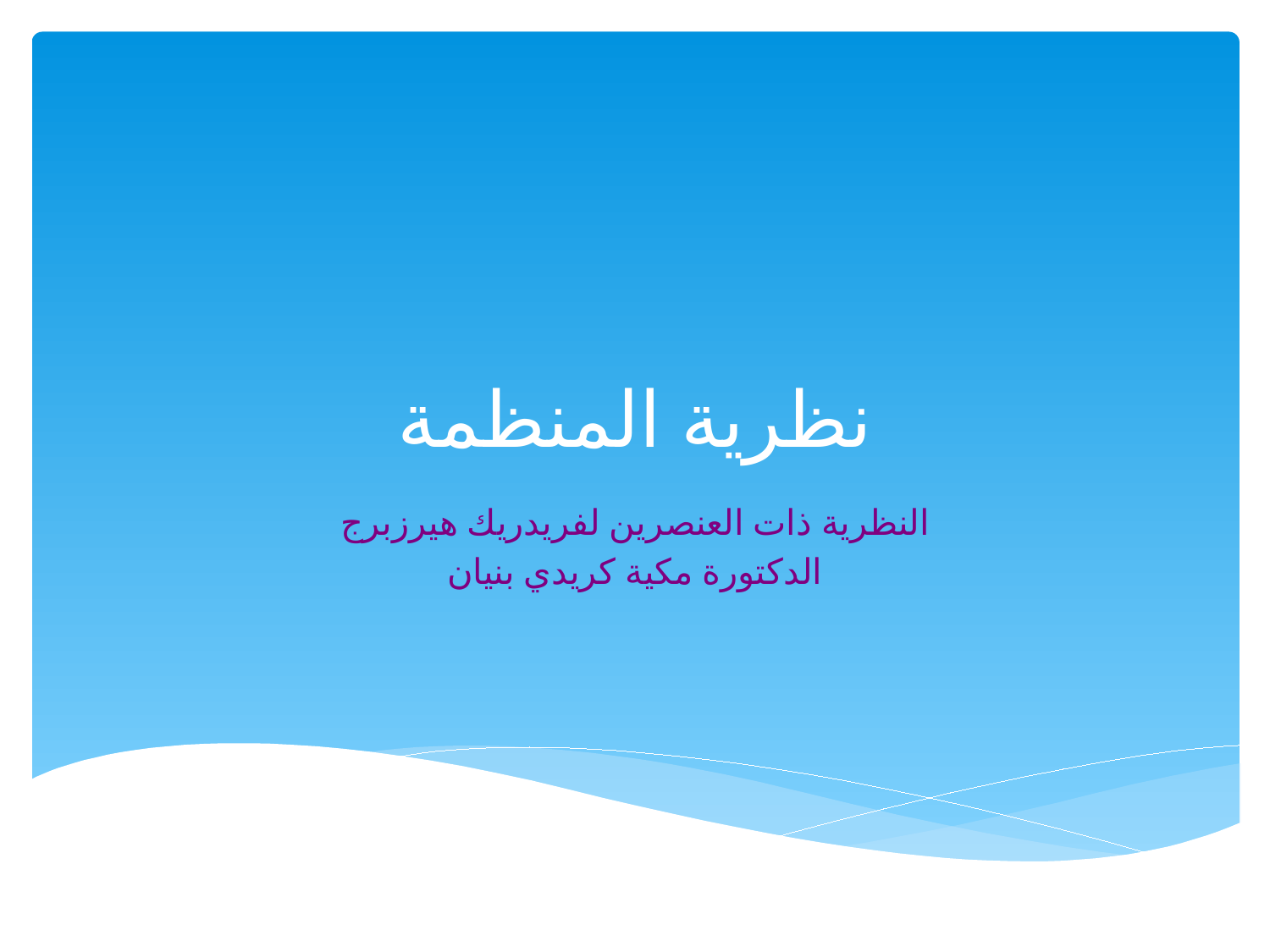

# نظرية المنظمة
النظرية ذات العنصرين لفريدريك هيرزبرج
الدكتورة مكية كريدي بنيان